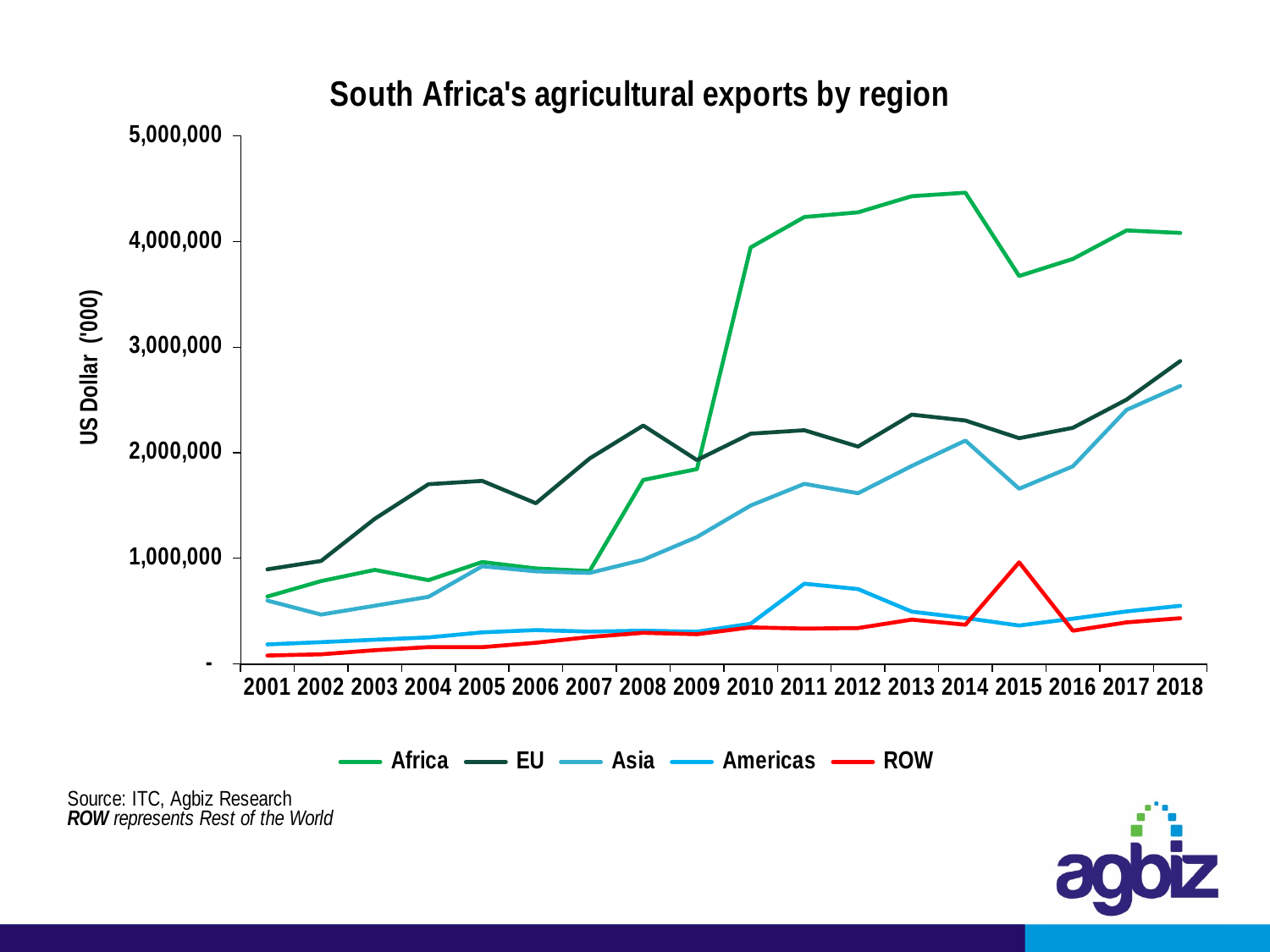

### Chart: South Africa's agricultural exports by region

| Category |  Africa  |  EU  |  Asia  |  Americas  |  ROW  |
|---|---|---|---|---|---|
| 2001 | 639315.0 | 896315.0 | 601030.0 | 186300.0 | 81097.0 |
| 2002 | 785437.0 | 975698.0 | 468602.0 | 207472.0 | 92654.0 |
| 2003 | 891029.0 | 1374941.0 | 552133.0 | 230634.0 | 131462.0 |
| 2004 | 794057.0 | 1702072.0 | 636376.0 | 252109.0 | 160785.0 |
| 2005 | 965950.0 | 1733597.0 | 925920.0 | 300108.0 | 159994.0 |
| 2006 | 904677.0 | 1521878.0 | 877535.0 | 321929.0 | 201736.0 |
| 2007 | 880739.0 | 1945170.0 | 862541.0 | 307242.0 | 256237.0 |
| 2008 | 1742283.0 | 2257646.0 | 987079.0 | 316184.0 | 295601.0 |
| 2009 | 1845228.0 | 1930482.0 | 1202159.0 | 306435.0 | 282729.0 |
| 2010 | 3943218.0 | 2180888.0 | 1500476.0 | 381874.0 | 347247.0 |
| 2011 | 4230768.0 | 2213221.0 | 1705482.0 | 760828.0 | 335940.0 |
| 2012 | 4275414.0 | 2058848.0 | 1616675.0 | 709380.0 | 340639.0 |
| 2013 | 4428081.0 | 2360855.0 | 1874597.0 | 496346.0 | 420692.0 |
| 2014 | 4461238.0 | 2305162.0 | 2115728.0 | 435802.0 | 372426.0 |
| 2015 | 3673033.0 | 2138355.0 | 1659376.0 | 364825.0 | 963207.0 |
| 2016 | 3833960.0 | 2236197.0 | 1871100.0 | 429721.0 | 315787.0 |
| 2017 | 4103946.0 | 2502708.0 | 2405988.0 | 498118.0 | 394456.0 |
| 2018 | 4080234.0 | 2867765.0 | 2632082.0 | 551492.0 | 433827.0 |